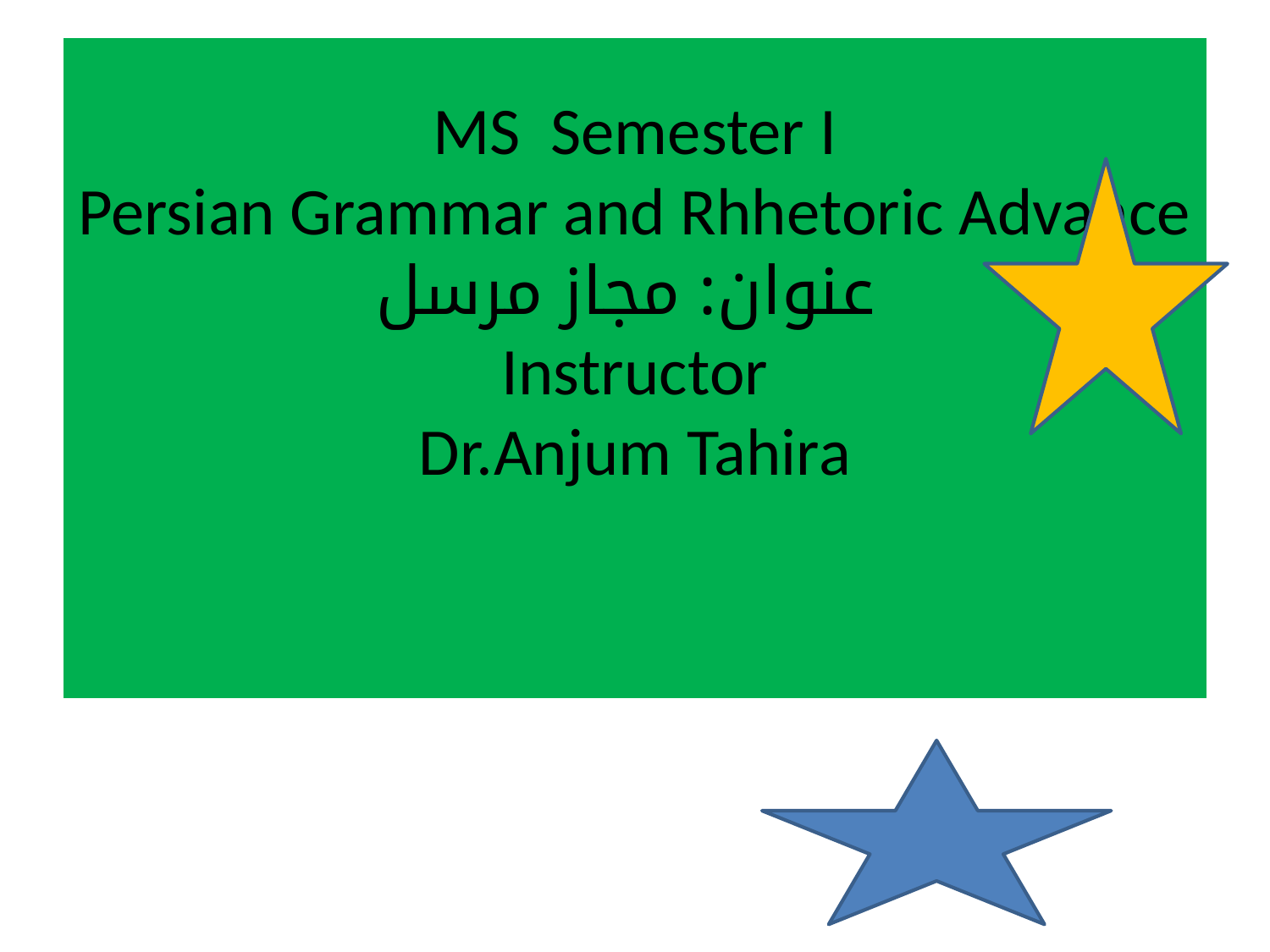

# MS  Semester I Persian Grammar and Rhhetoric Advance عنوان: مجاز مرسل Instructor Dr.Anjum Tahira